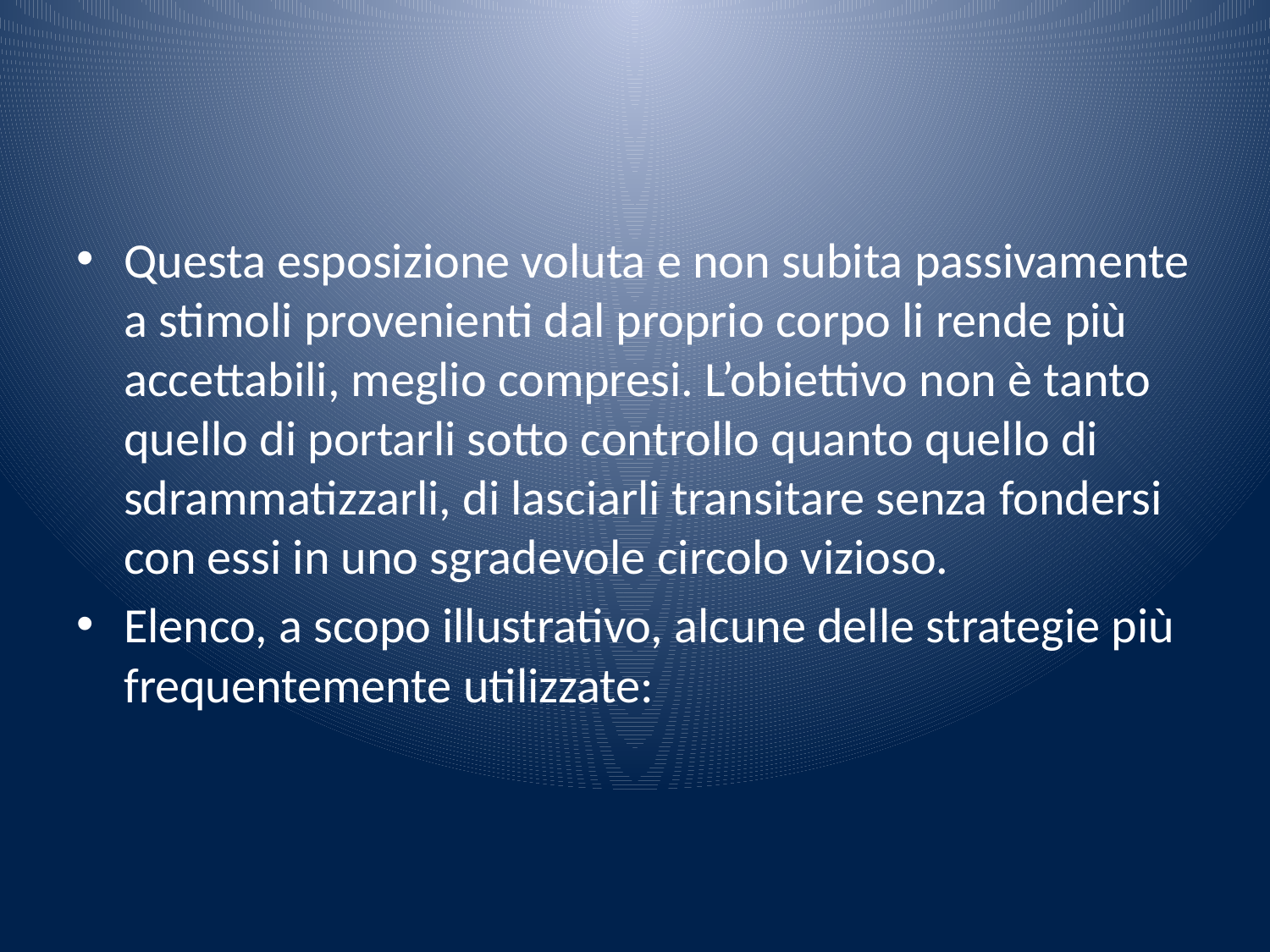

#
Questa esposizione voluta e non subita passivamente a stimoli provenienti dal proprio corpo li rende più accettabili, meglio compresi. L’obiettivo non è tanto quello di portarli sotto controllo quanto quello di sdrammatizzarli, di lasciarli transitare senza fondersi con essi in uno sgradevole circolo vizioso.
Elenco, a scopo illustrativo, alcune delle strategie più frequentemente utilizzate: